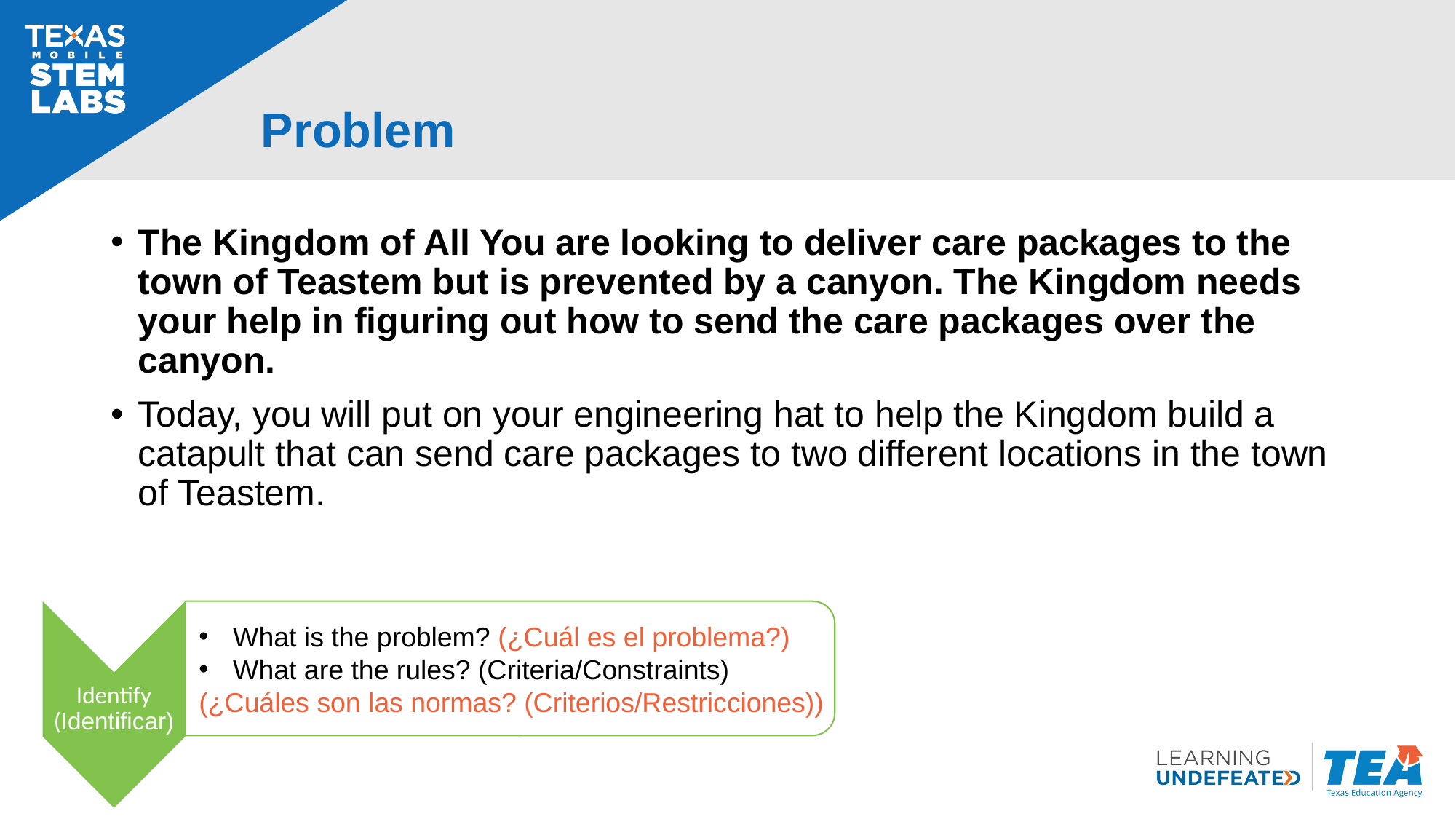

# Problem
The Kingdom of All You are looking to deliver care packages to the town of Teastem but is prevented by a canyon. The Kingdom needs your help in figuring out how to send the care packages over the canyon.
Today, you will put on your engineering hat to help the Kingdom build a catapult that can send care packages to two different locations in the town of Teastem.

What is the problem? (¿Cuál es el problema?)
What are the rules? (Criteria/Constraints)
(¿Cuáles son las normas? (Criterios/Restricciones))

Identify (Identificar)